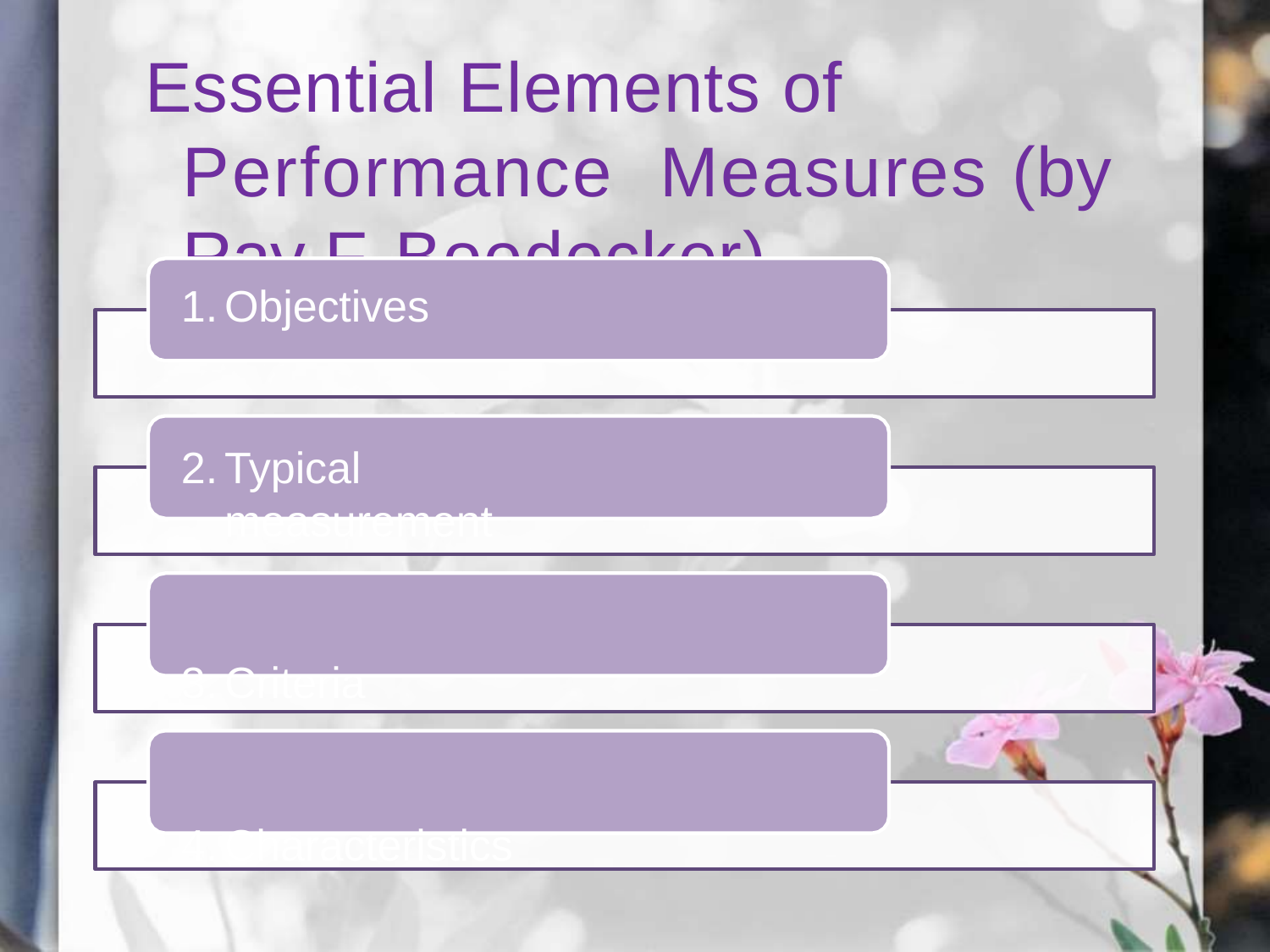

# Essential Elements of Performance  Measures (by Ray F. Boedecker)

Objectives

Typical measurement

Criteria

Characteristics